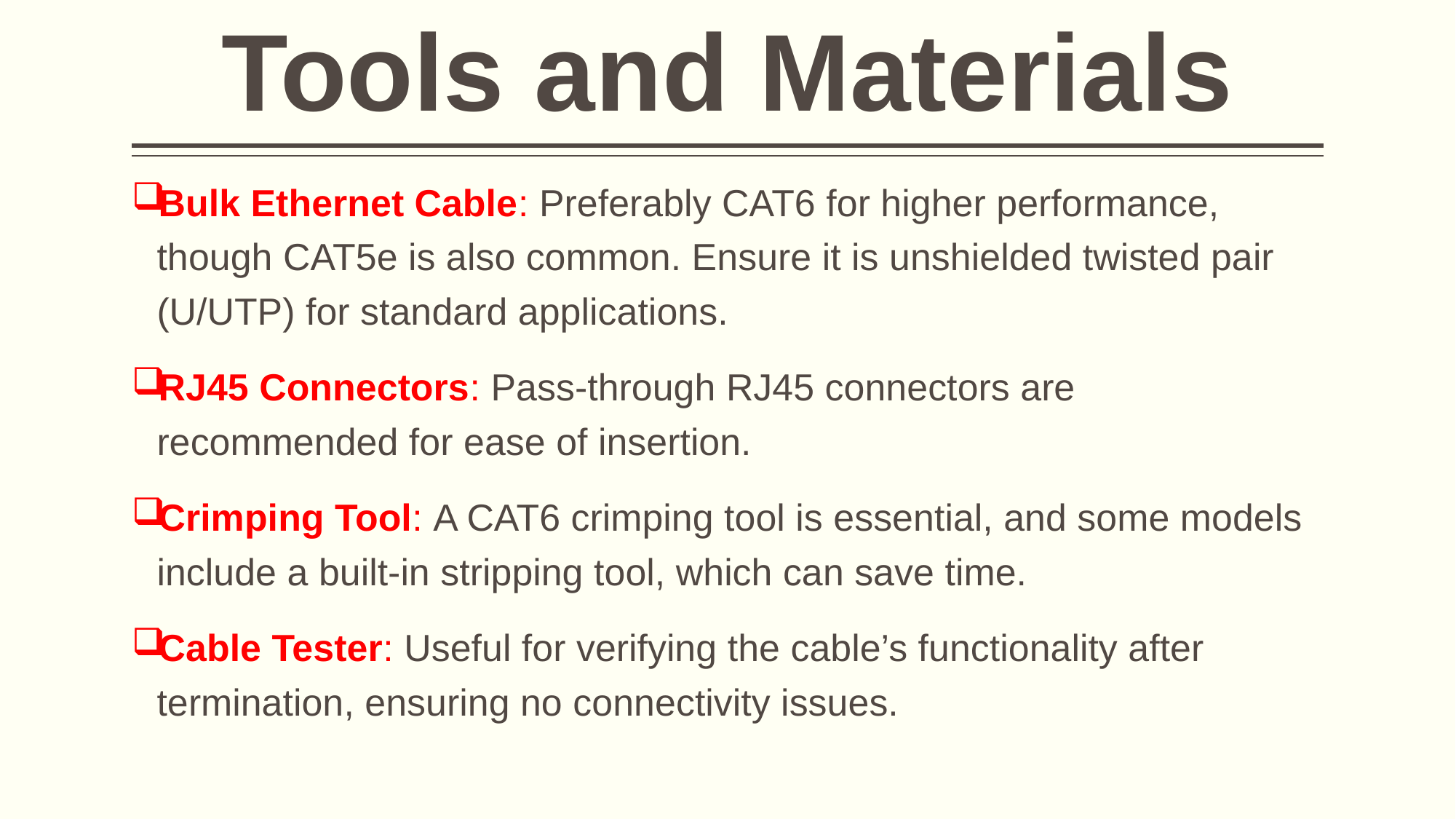

# Tools and Materials
Bulk Ethernet Cable: Preferably CAT6 for higher performance, though CAT5e is also common. Ensure it is unshielded twisted pair (U/UTP) for standard applications.
RJ45 Connectors: Pass-through RJ45 connectors are recommended for ease of insertion.
Crimping Tool: A CAT6 crimping tool is essential, and some models include a built-in stripping tool, which can save time.
Cable Tester: Useful for verifying the cable’s functionality after termination, ensuring no connectivity issues.